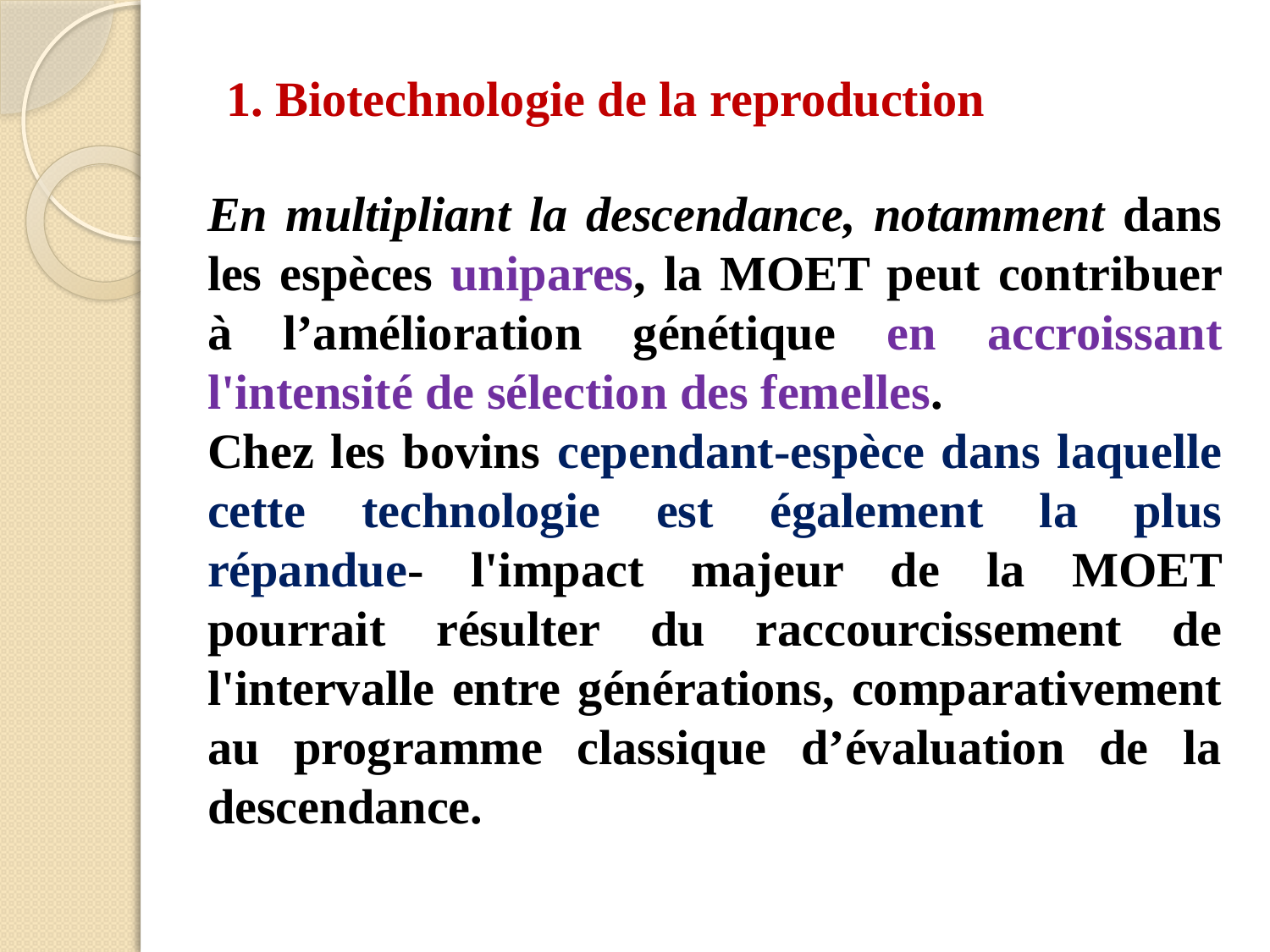

# 1. Biotechnologie de la reproduction
En multipliant la descendance, notamment dans les espèces unipares, la MOET peut contribuer à l’amélioration génétique en accroissant l'intensité de sélection des femelles.
Chez les bovins cependant-espèce dans laquelle cette technologie est également la plus répandue- l'impact majeur de la MOET pourrait résulter du raccourcissement de l'intervalle entre générations, comparativement au programme classique d’évaluation de la descendance.